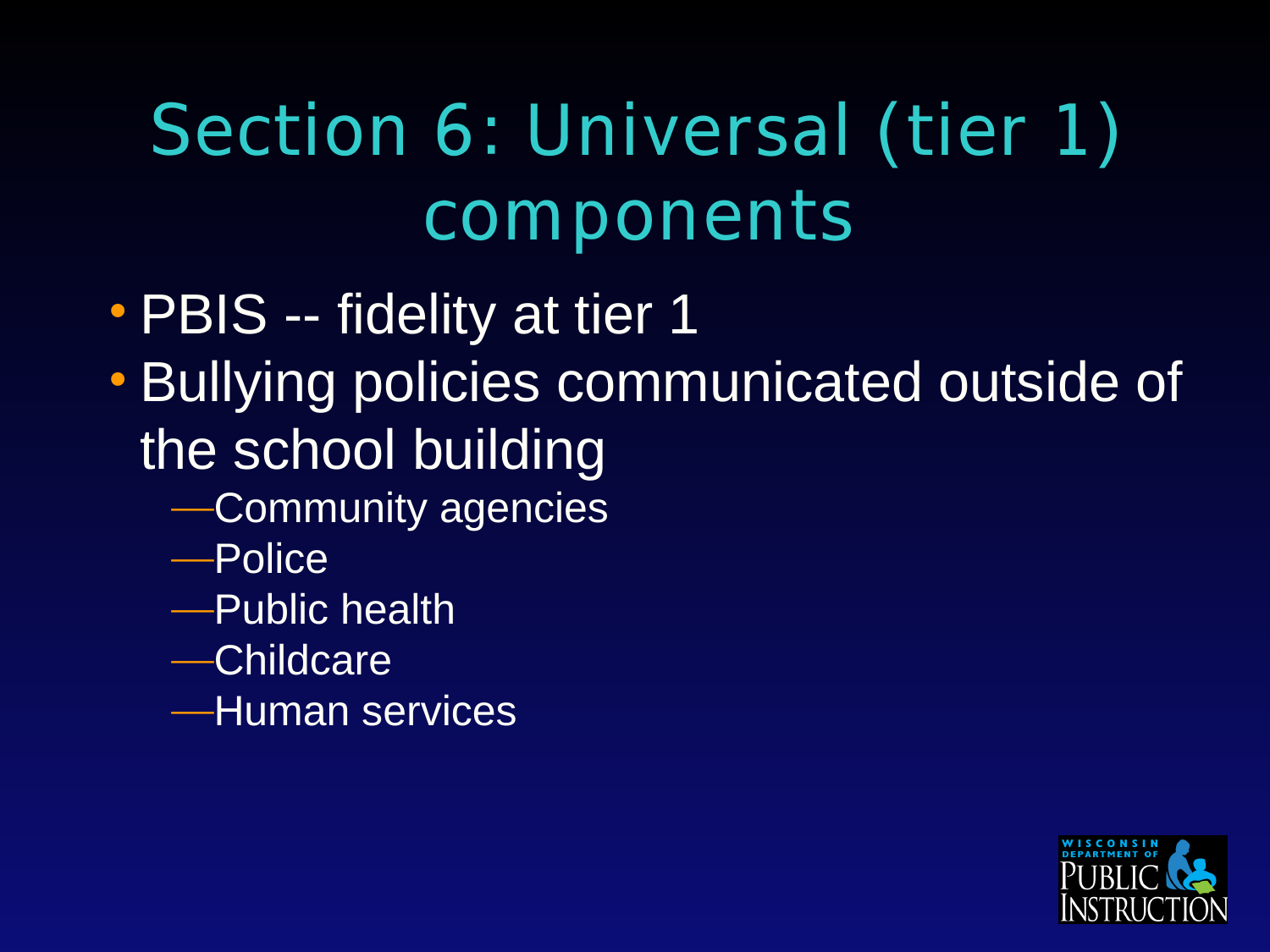

# Section 6: Universal (tier 1) components
PBIS -- fidelity at tier 1
Bullying policies communicated outside of the school building
Community agencies
Police
Public health
Childcare
Human services